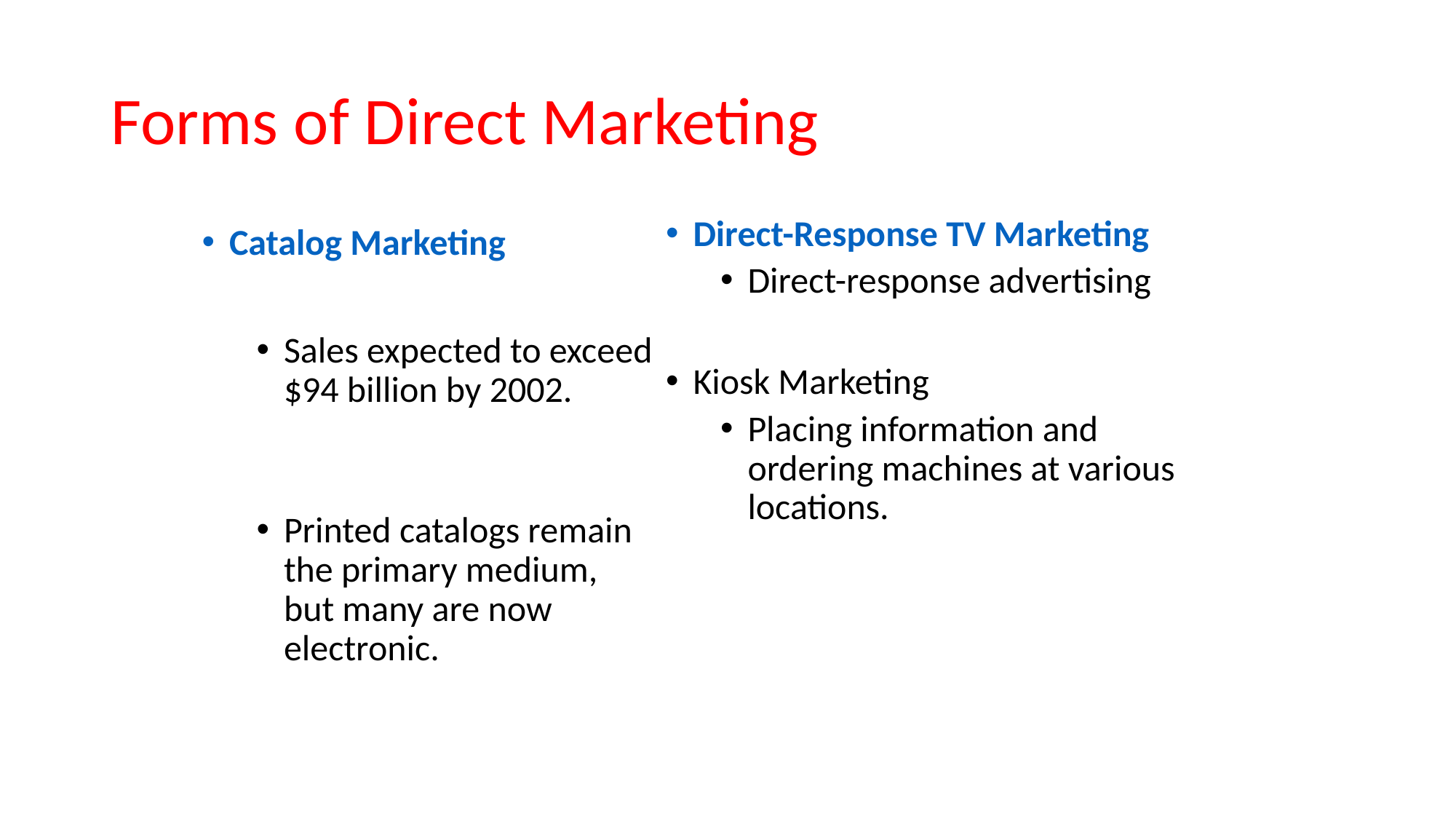

# Forms of Direct Marketing
Direct-Response TV Marketing
Direct-response advertising

Kiosk Marketing
Placing information and ordering machines at various locations.
Catalog Marketing

Sales expected to exceed $94 billion by 2002.

Printed catalogs remain the primary medium, but many are now electronic.